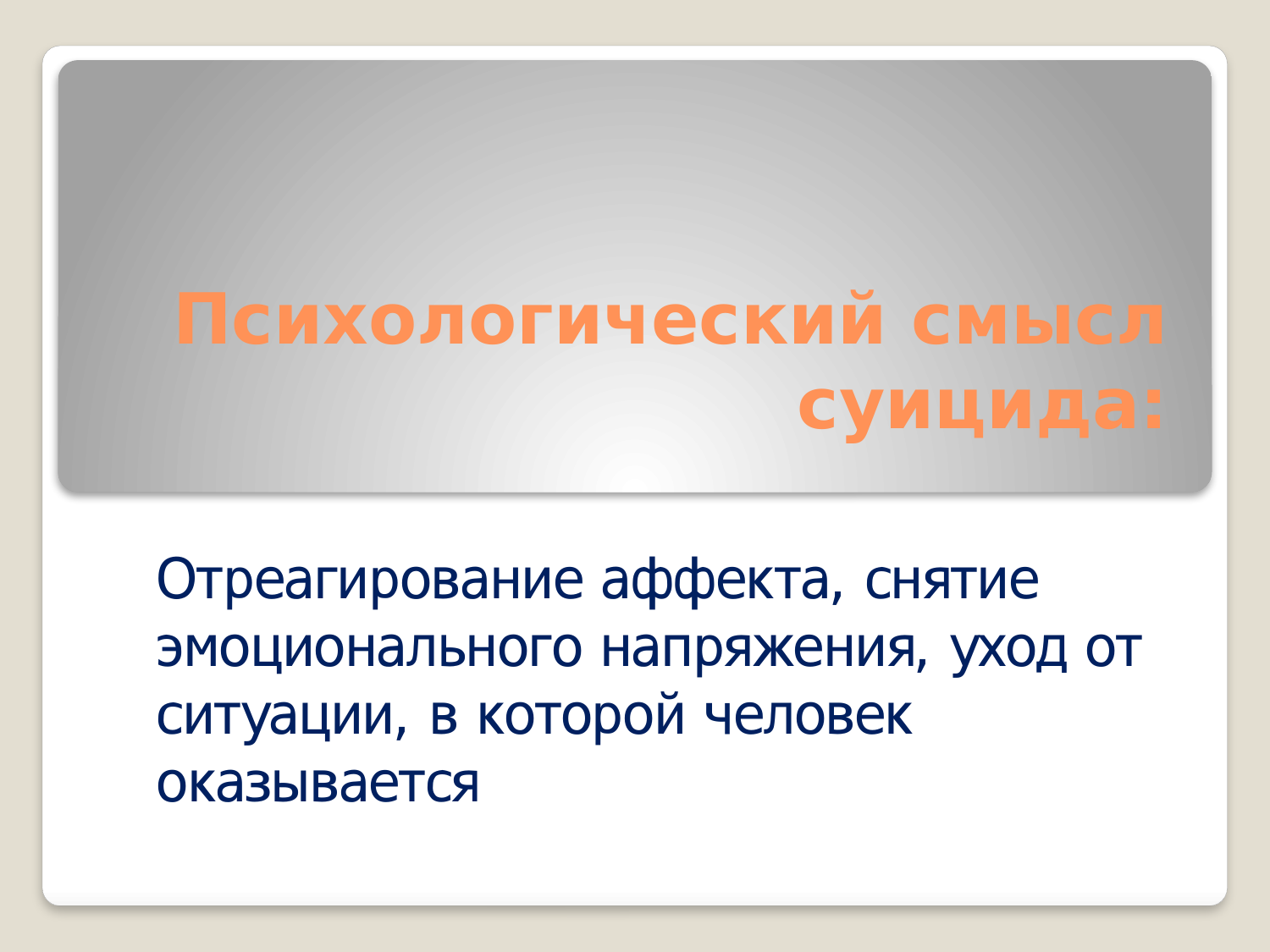

# Психологический смысл суицида:
Отреагирование аффекта, снятие эмоционального напряжения, уход от ситуации, в которой человек оказывается